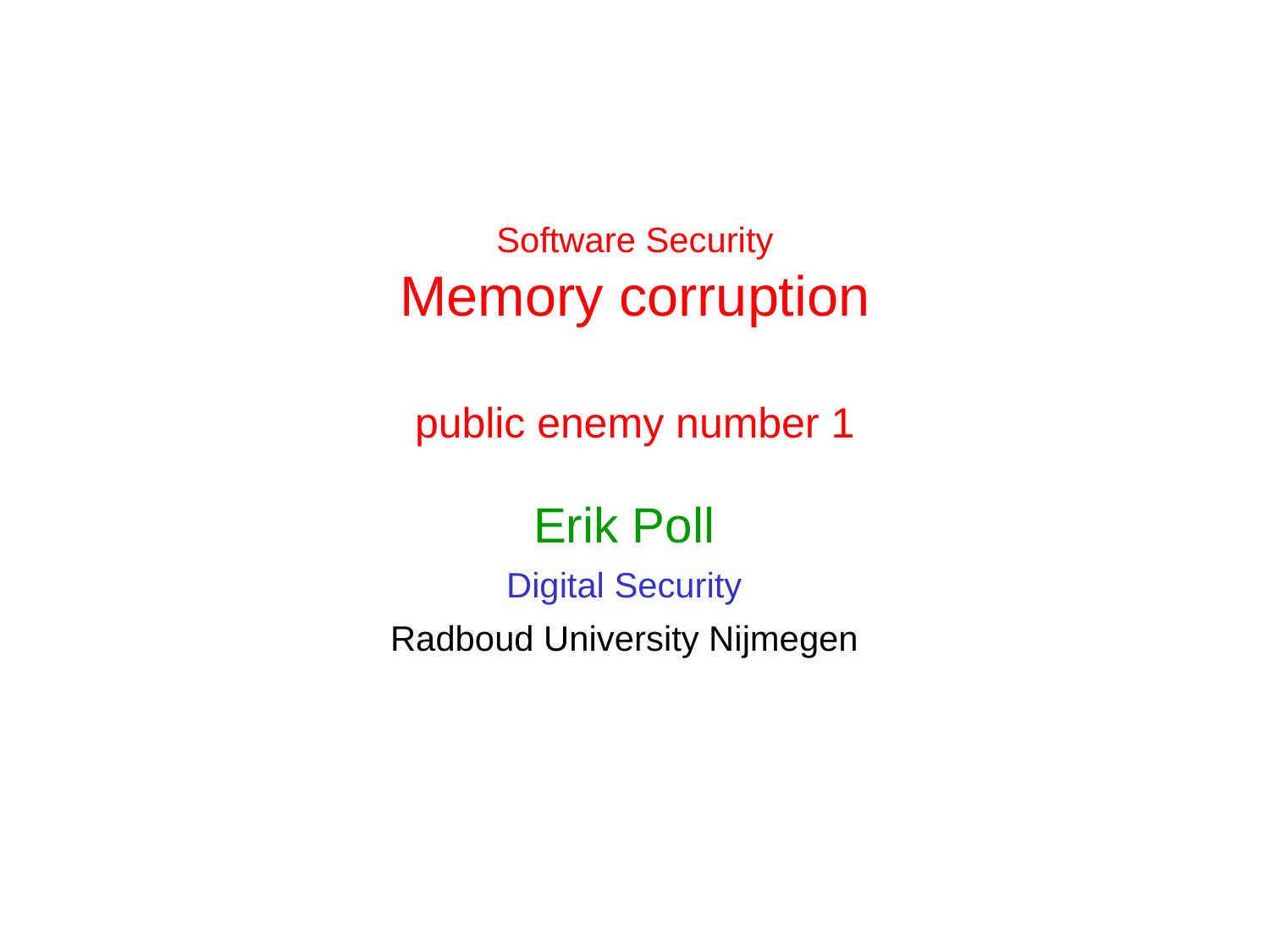

# Software Security Memory corruption public enemy number 1
Erik Poll
Digital Security
Radboud University Nijmegen